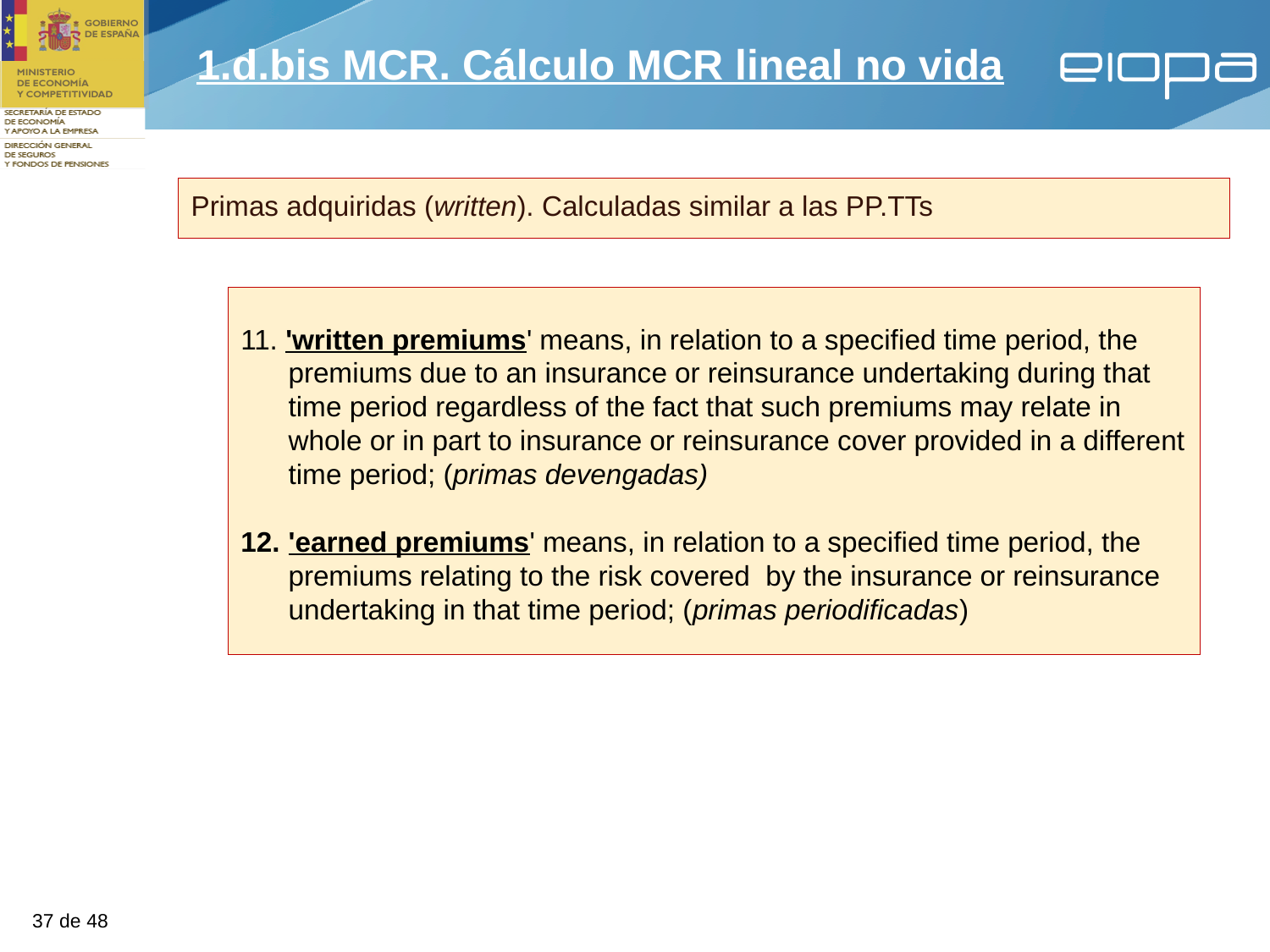

# 1.d.bis MCR. Cálculo MCR lineal no vida
Primas adquiridas (written). Calculadas similar a las PP.TTs

11. 'written premiums' means, in relation to a specified time period, the premiums due to an insurance or reinsurance undertaking during that time period regardless of the fact that such premiums may relate in whole or in part to insurance or reinsurance cover provided in a different time period; (primas devengadas)

'earned premiums' means, in relation to a specified time period, the premiums relating to the risk covered  by the insurance or reinsurance undertaking in that time period; (primas periodificadas)